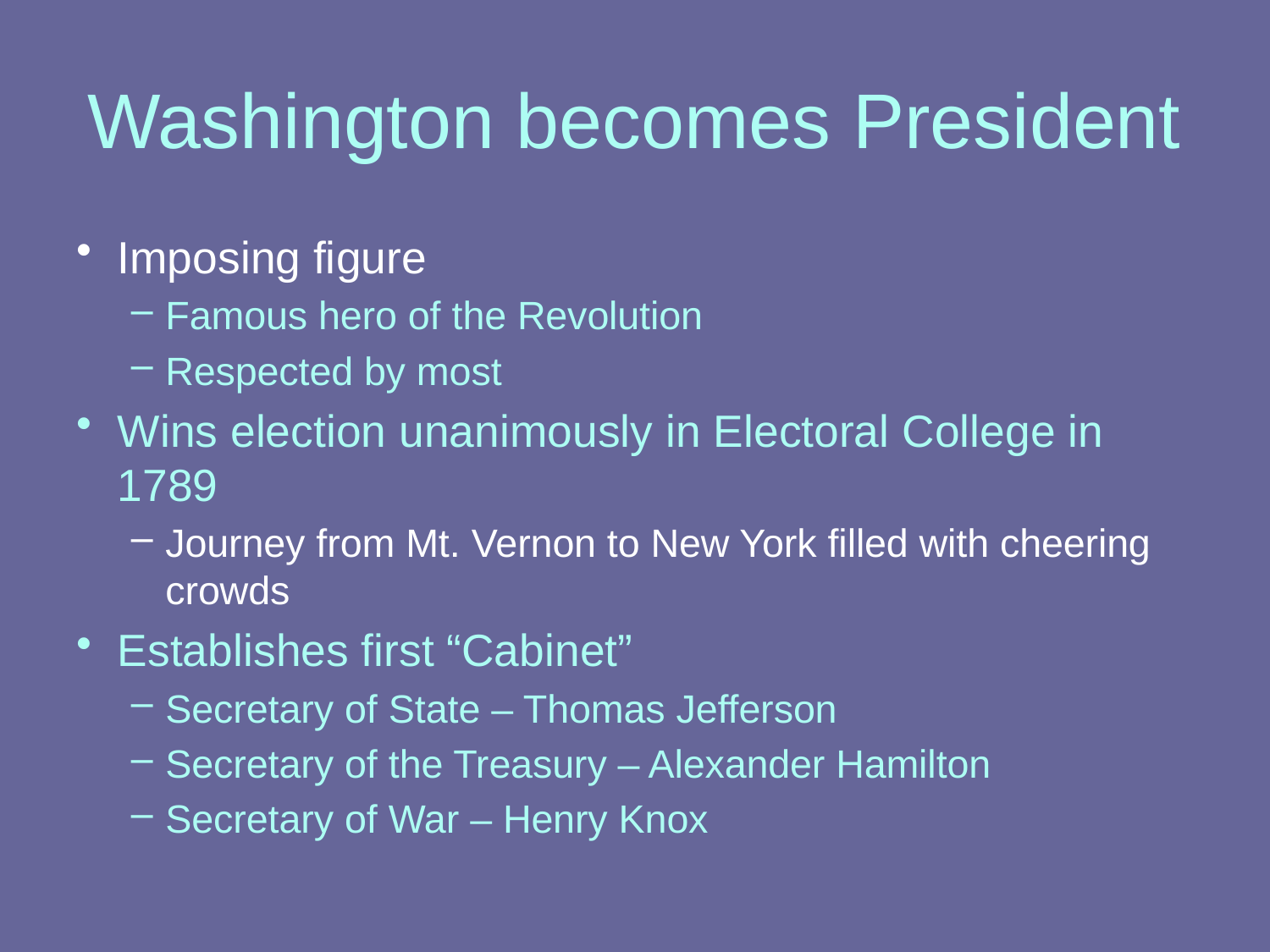

# Washington becomes President
Imposing figure
Famous hero of the Revolution
Respected by most
Wins election unanimously in Electoral College in 1789
Journey from Mt. Vernon to New York filled with cheering crowds
Establishes first “Cabinet”
Secretary of State – Thomas Jefferson
Secretary of the Treasury – Alexander Hamilton
Secretary of War – Henry Knox